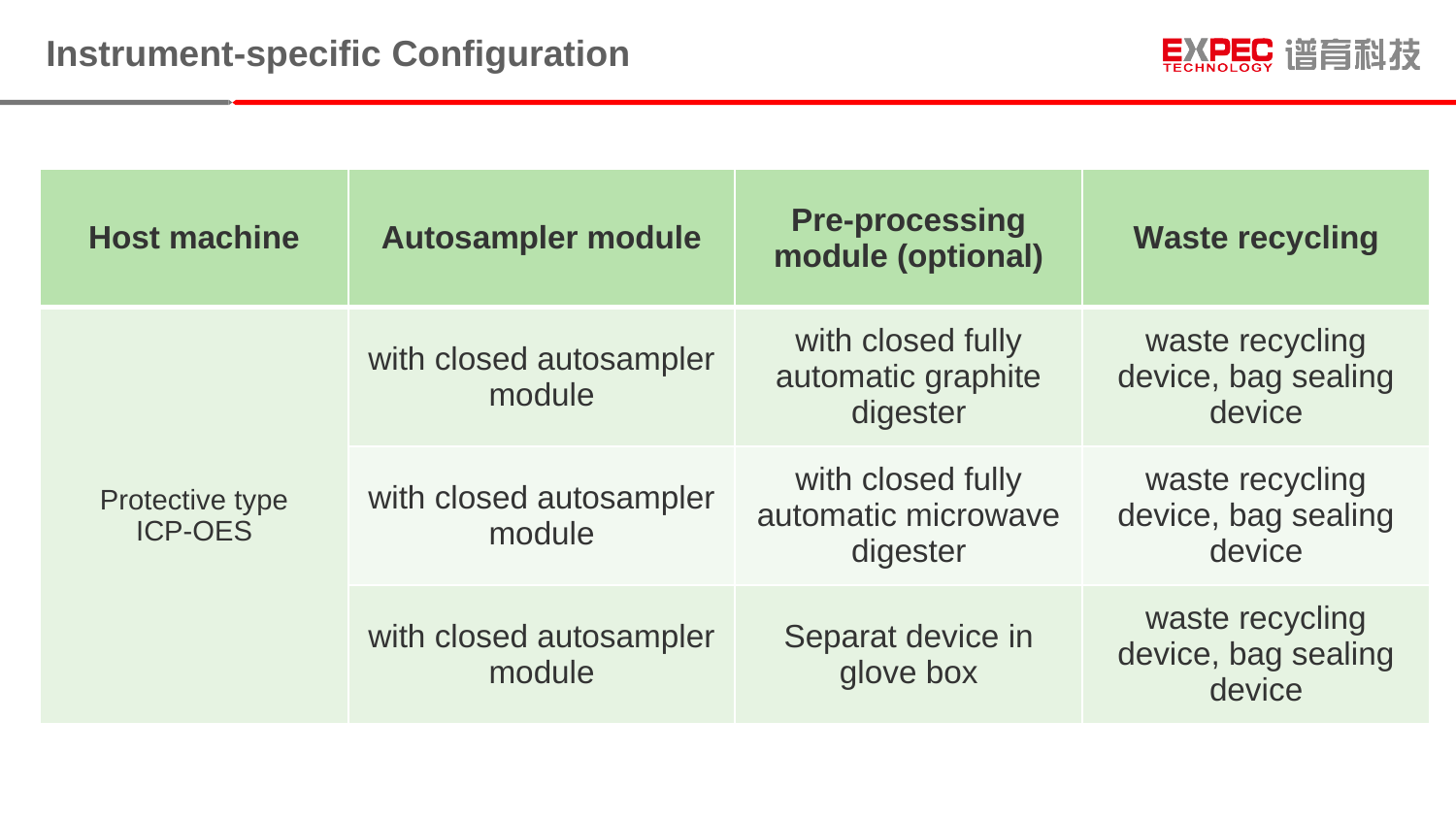

# Instrument-specific Configuration
| Host machine | Autosampler module | Pre-processing module (optional) | Waste recycling |
| --- | --- | --- | --- |
| Protective type ICP-OES | with closed autosampler module | with closed fully automatic graphite digester | waste recycling device, bag sealing device |
|  | with closed autosampler module | with closed fully automatic microwave digester | waste recycling device, bag sealing device |
|  | with closed autosampler module | Separat device in glove box | waste recycling device, bag sealing device |
15